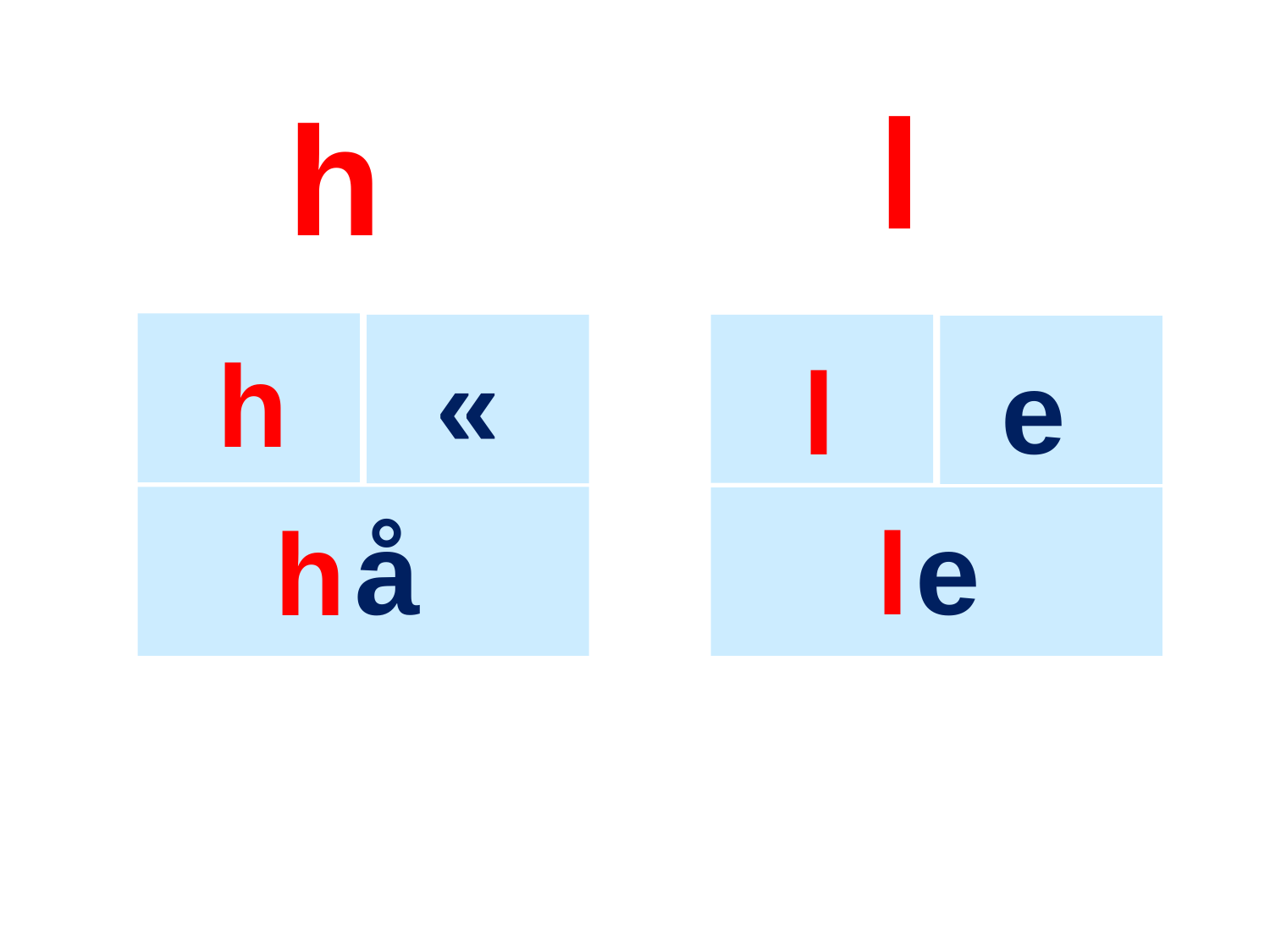

l
h

h
«
e
l
å
l
e
h